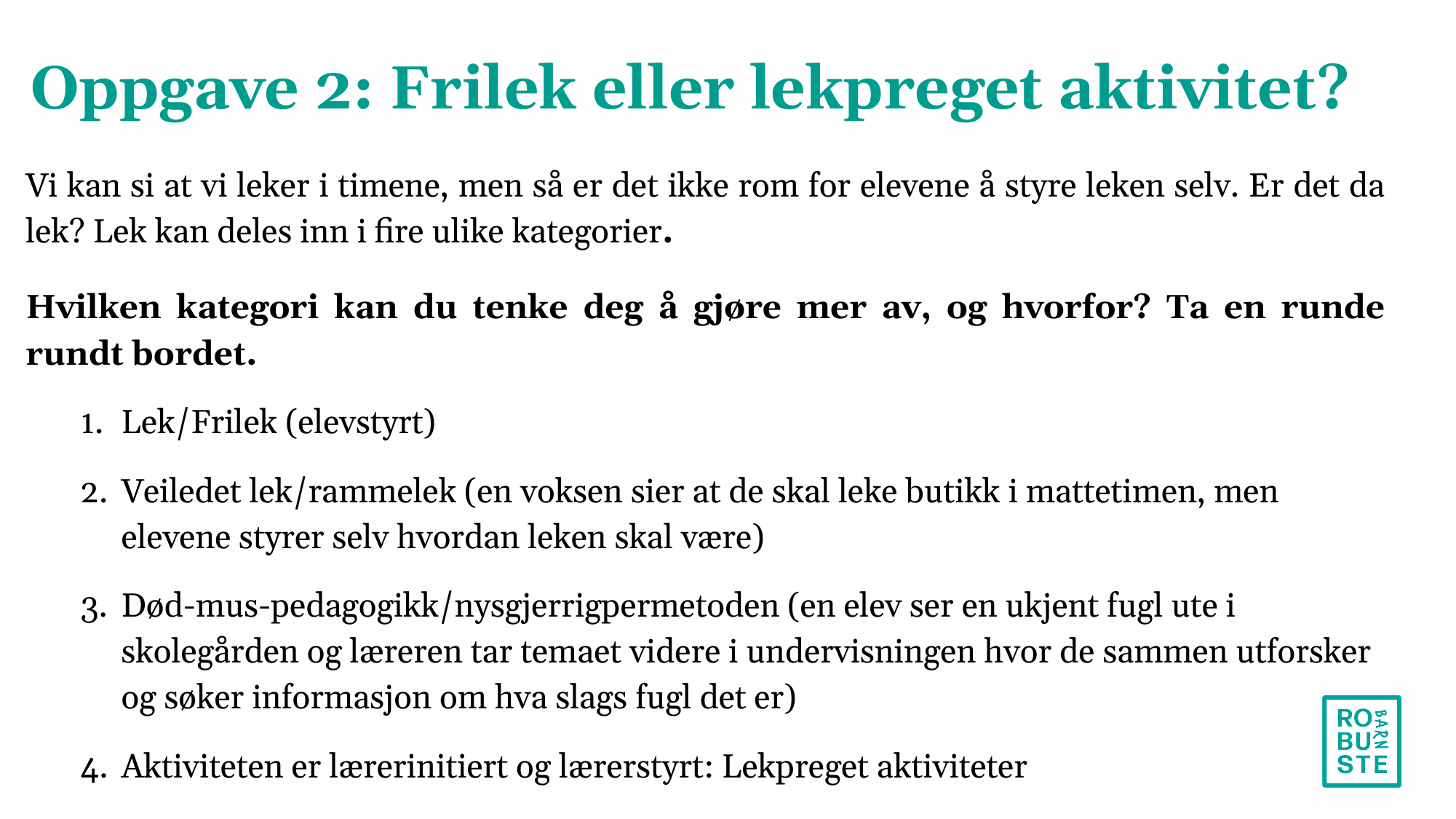

# Oppgave 2: Frilek eller lekpreget aktivitet?
Vi kan si at vi leker i timene, men så er det ikke rom for elevene å styre leken selv. Er det da lek? Lek kan deles inn i fire ulike kategorier.
Hvilken kategori kan du tenke deg å gjøre mer av, og hvorfor? Ta en runde rundt bordet.
Lek/Frilek (elevstyrt)
Veiledet lek/rammelek (en voksen sier at de skal leke butikk i mattetimen, men elevene styrer selv hvordan leken skal være)
Død-mus-pedagogikk/nysgjerrigpermetoden (en elev ser en ukjent fugl ute i skolegården og læreren tar temaet videre i undervisningen hvor de sammen utforsker og søker informasjon om hva slags fugl det er)
Aktiviteten er lærerinitiert og lærerstyrt: Lekpreget aktiviteter